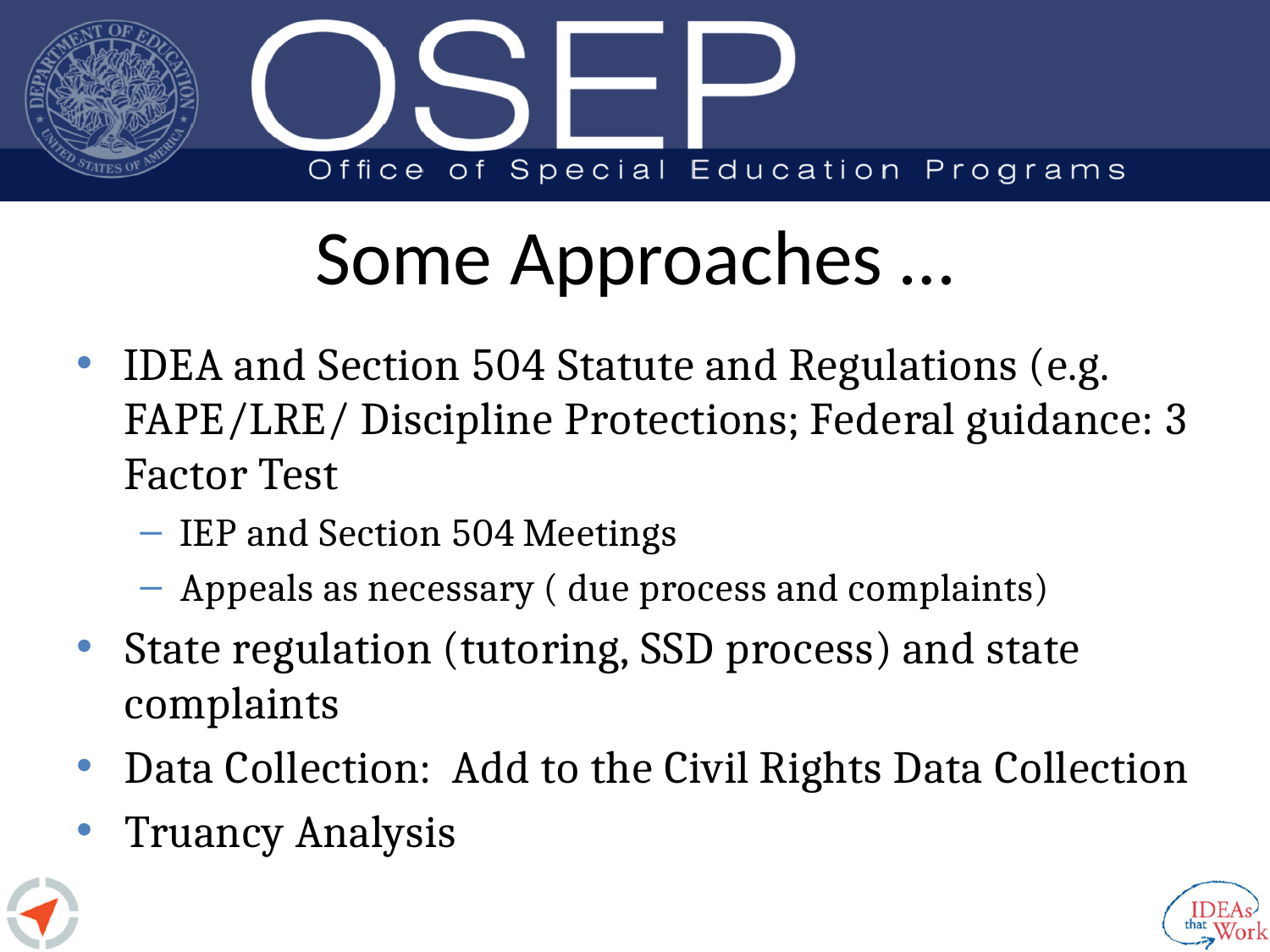

# Some Approaches …
IDEA and Section 504 Statute and Regulations (e.g. FAPE/LRE/ Discipline Protections; Federal guidance: 3 Factor Test
IEP and Section 504 Meetings
Appeals as necessary ( due process and complaints)
State regulation (tutoring, SSD process) and state complaints
Data Collection:  Add to the Civil Rights Data Collection
Truancy Analysis